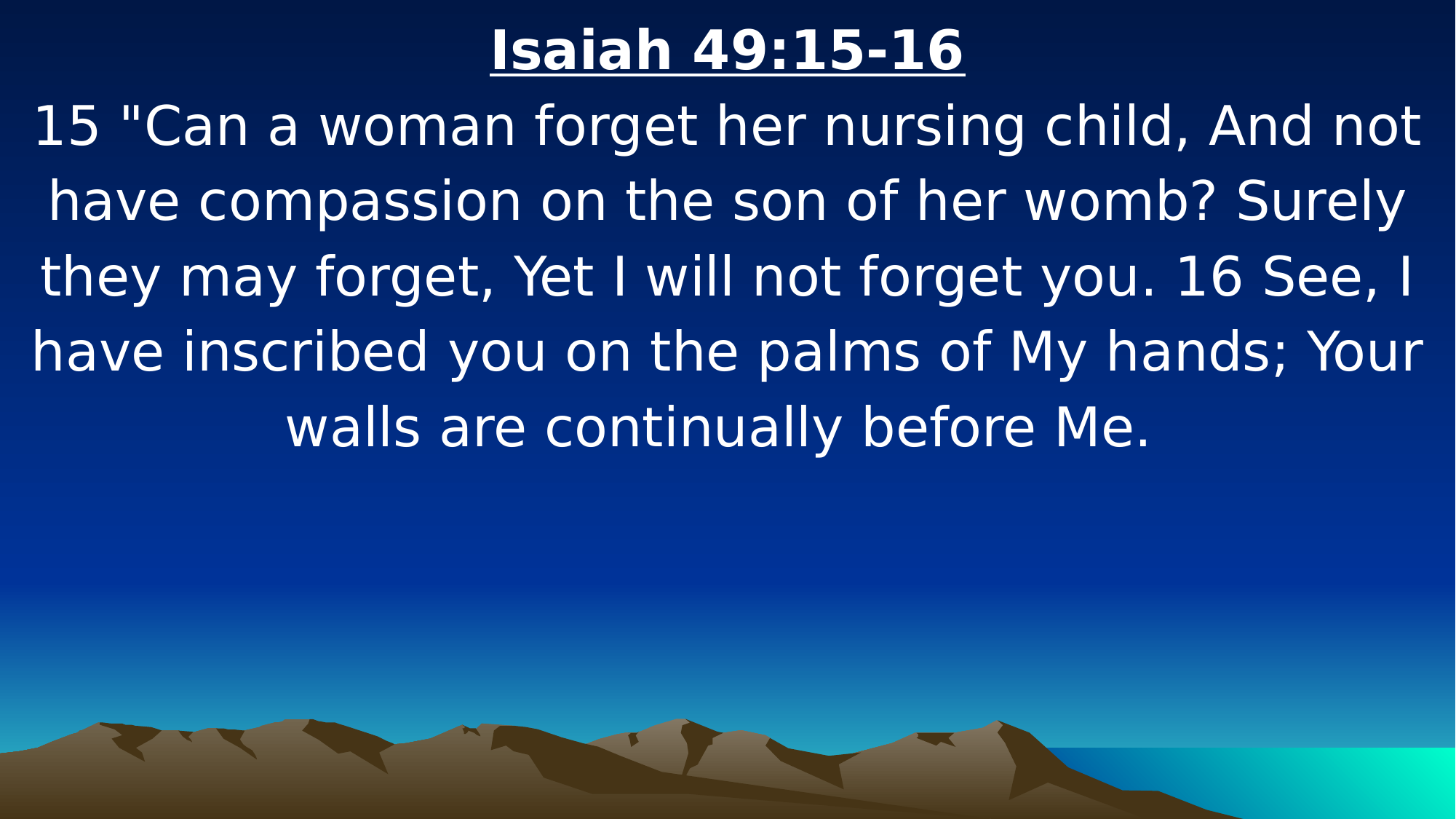

Isaiah 49:15-16
15 "Can a woman forget her nursing child, And not have compassion on the son of her womb? Surely they may forget, Yet I will not forget you. 16 See, I have inscribed you on the palms of My hands; Your walls are continually before Me.